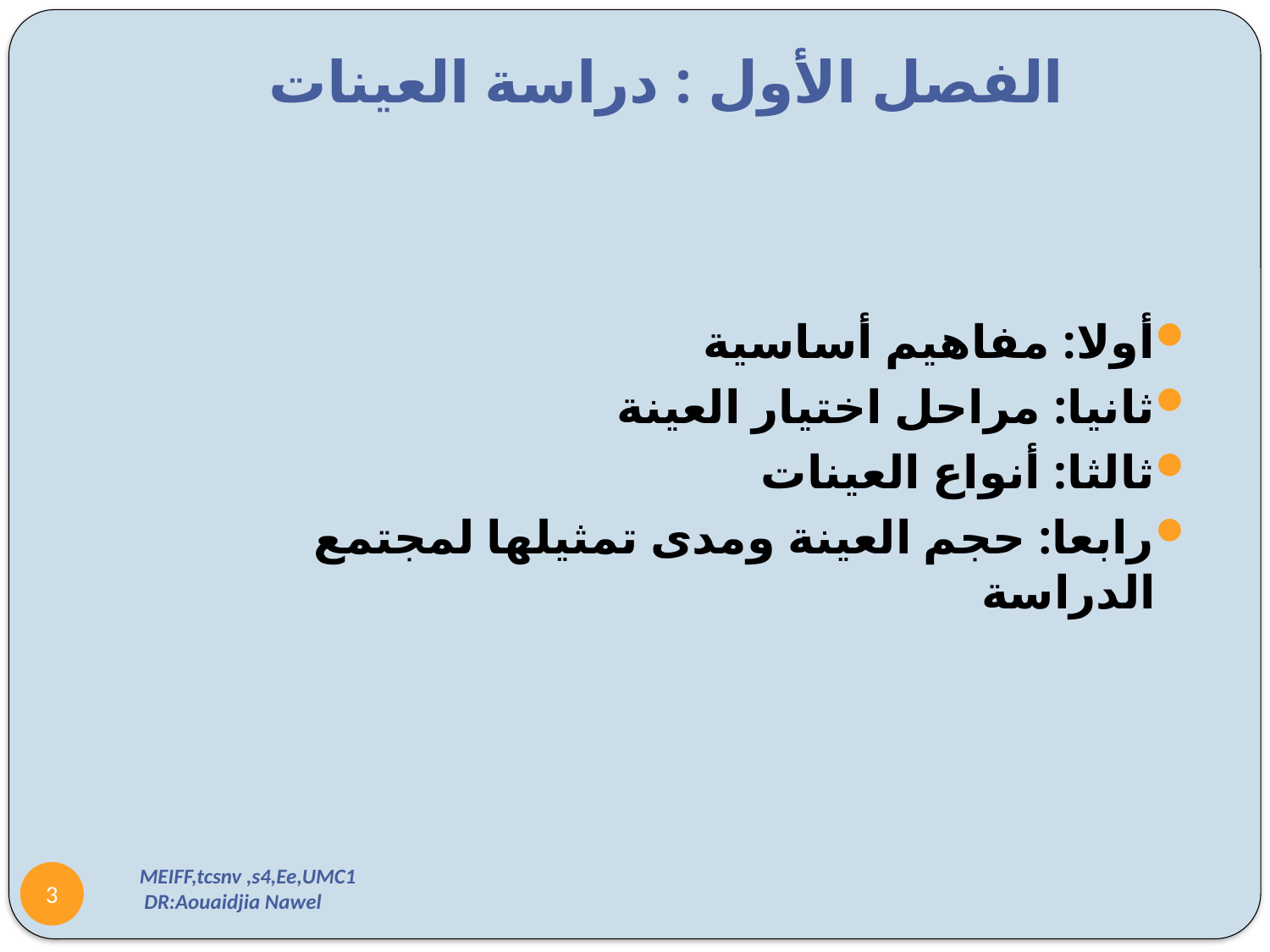

# الفصل الأول : دراسة العينات
أولا: مفاهيم أساسية
ثانيا: مراحل اختيار العينة
ثالثا: أنواع العينات
رابعا: حجم العينة ومدى تمثيلها لمجتمع الدراسة
MEIFF,tcsnv ,s4,Ee,UMC1
 DR:Aouaidjia Nawel
3